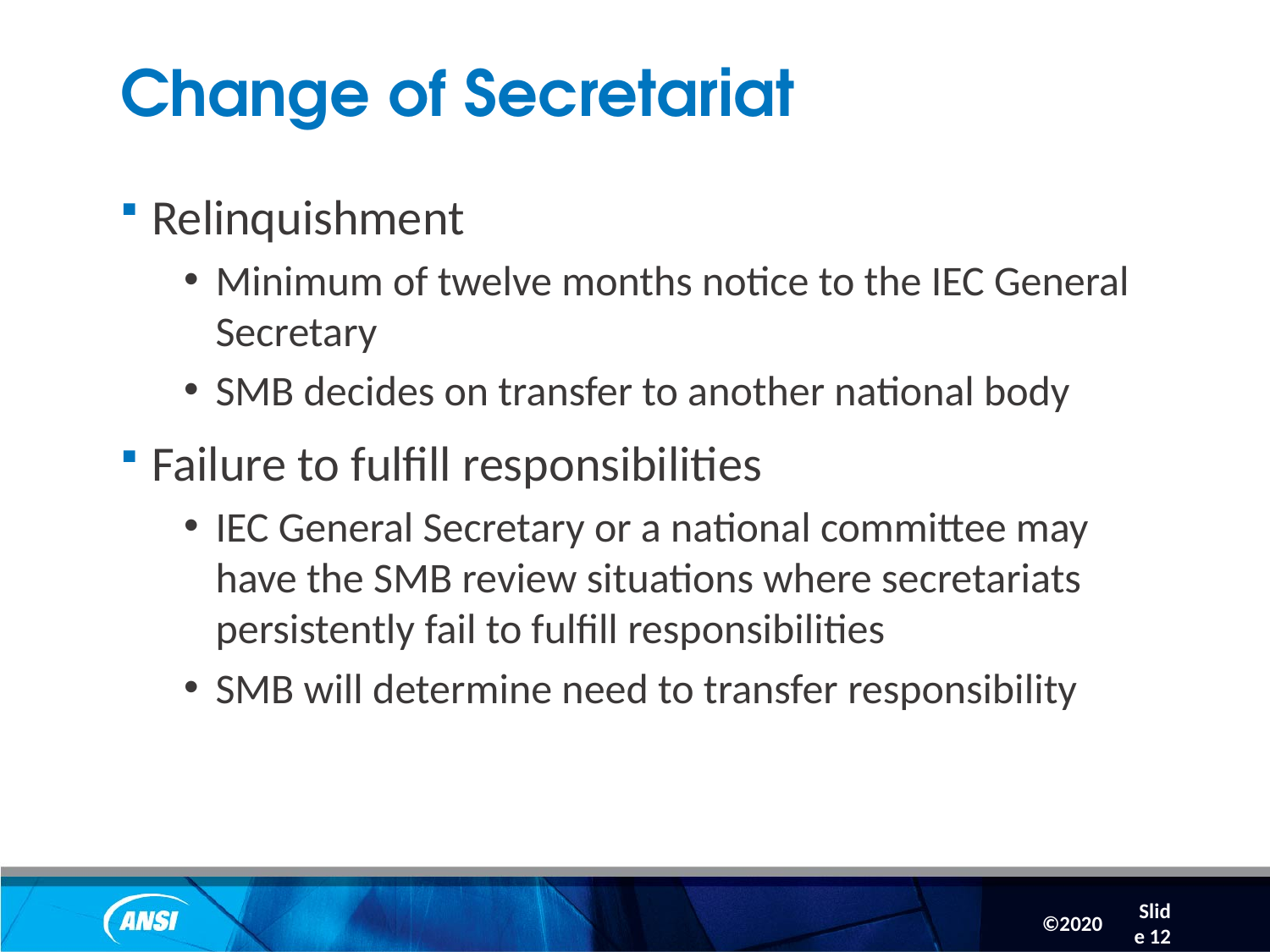

Slide 12
# Change of Secretariat
Relinquishment
Minimum of twelve months notice to the IEC General Secretary
SMB decides on transfer to another national body
Failure to fulfill responsibilities
IEC General Secretary or a national committee may have the SMB review situations where secretariats persistently fail to fulfill responsibilities
SMB will determine need to transfer responsibility